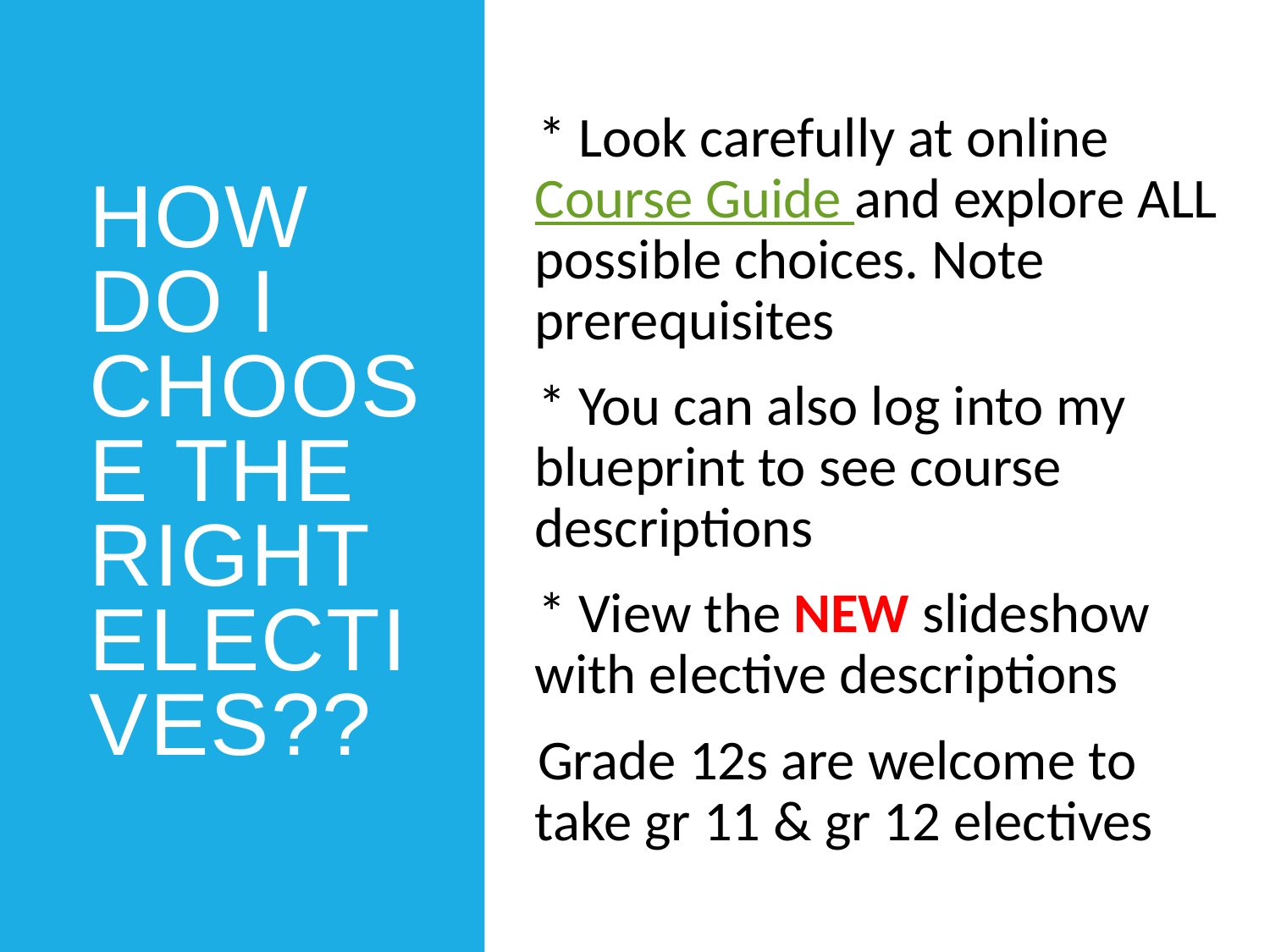

* Look carefully at online Course Guide and explore ALL possible choices. Note prerequisites
* You can also log into my blueprint to see course descriptions
* View the NEW slideshow with elective descriptions
Grade 12s are welcome to take gr 11 & gr 12 electives
# How do I choose the right electives??